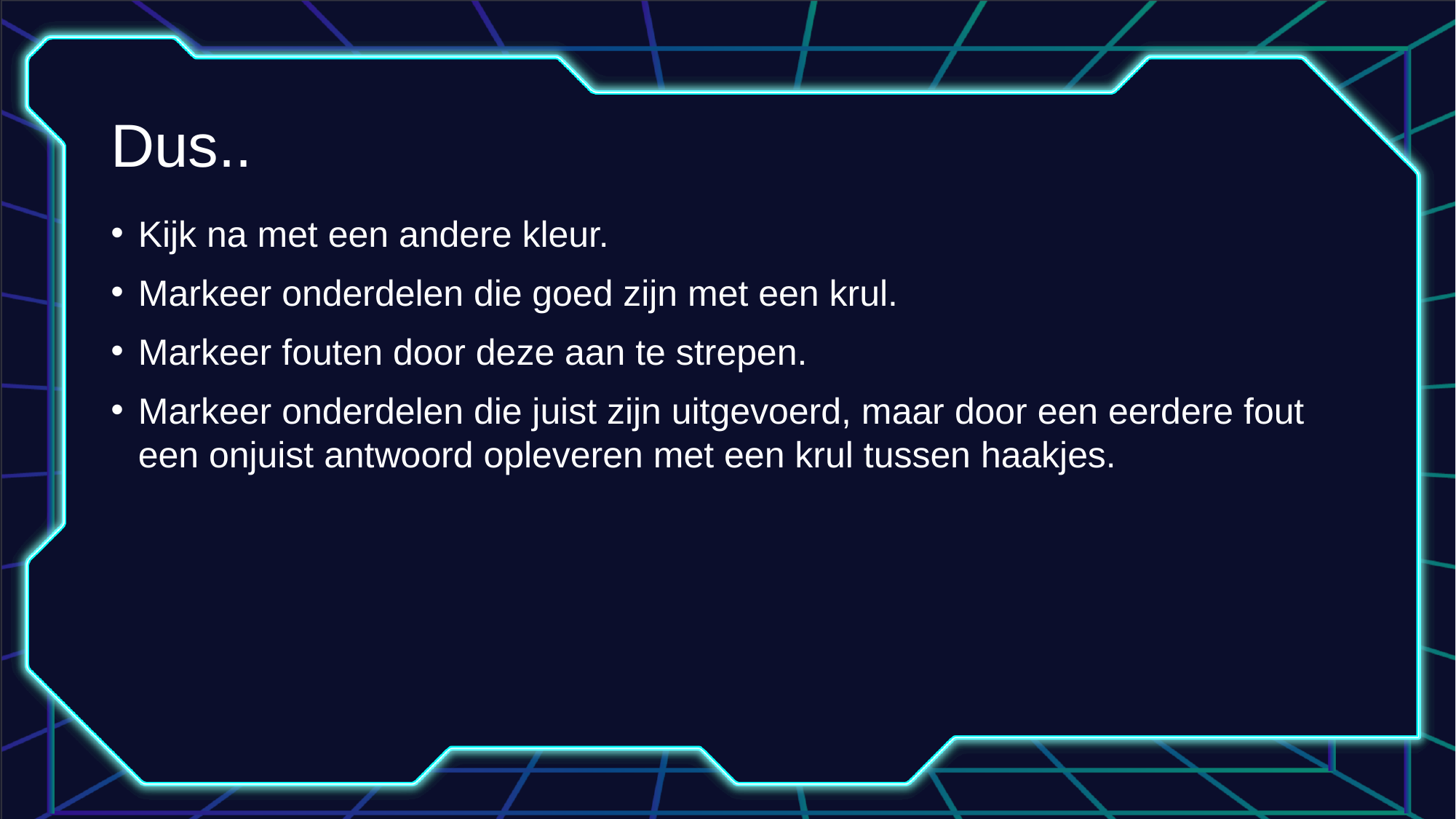

# Dus..
Kijk na met een andere kleur.
Markeer onderdelen die goed zijn met een krul.
Markeer fouten door deze aan te strepen.
Markeer onderdelen die juist zijn uitgevoerd, maar door een eerdere fout een onjuist antwoord opleveren met een krul tussen haakjes.